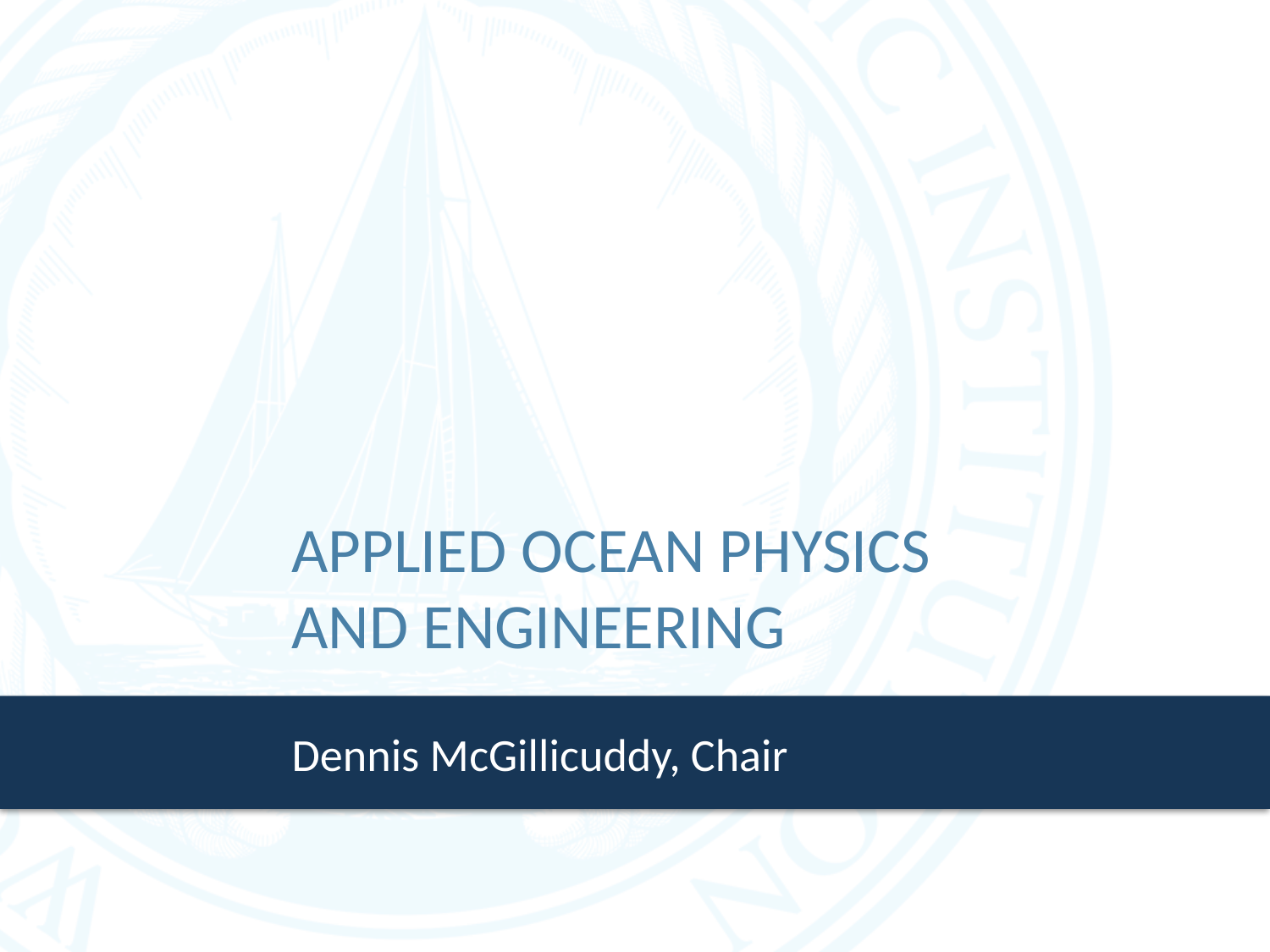

# Applied ocean physics and engineering
Dennis McGillicuddy, Chair